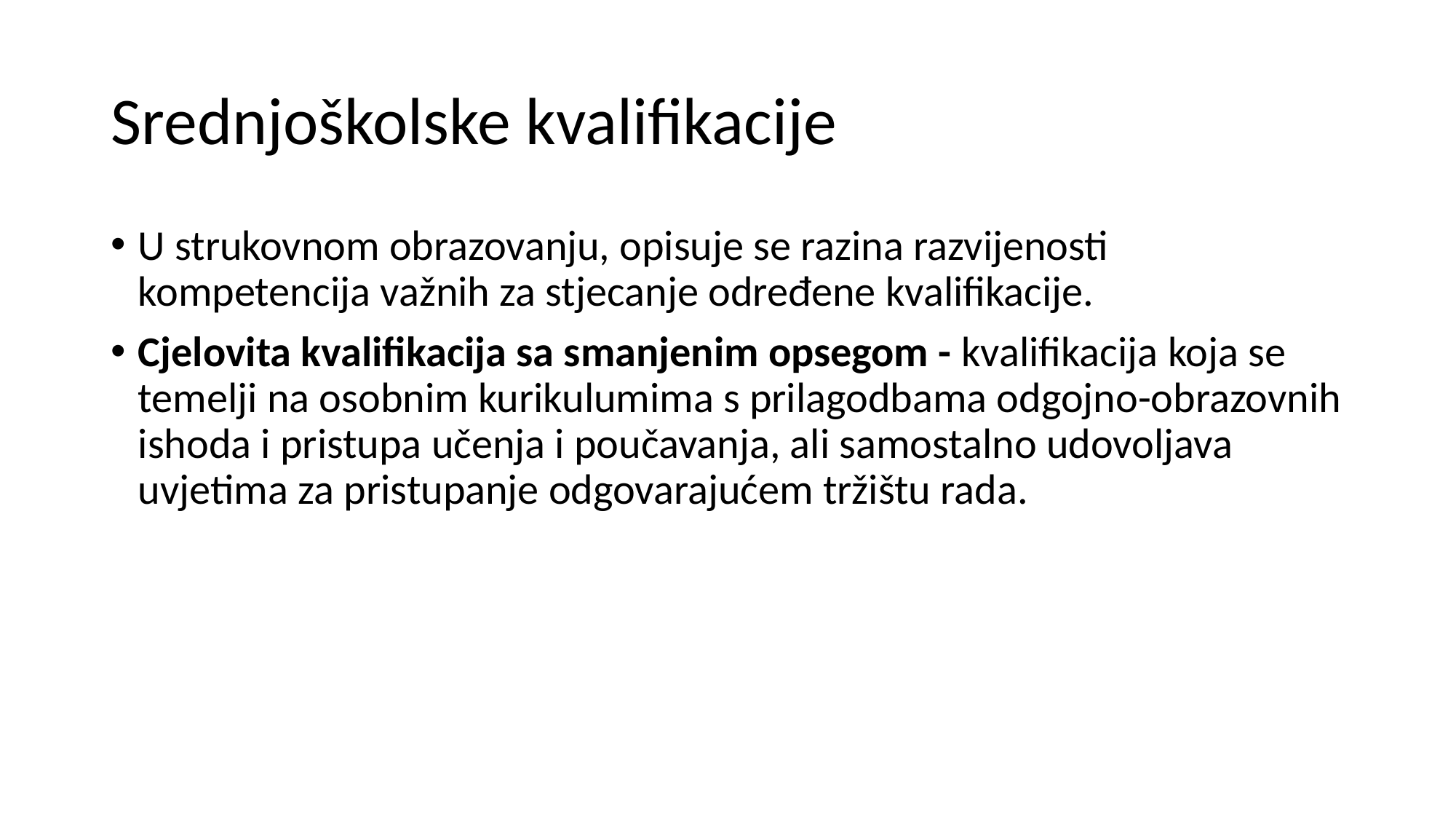

# Srednjoškolske kvalifikacije
U strukovnom obrazovanju, opisuje se razina razvijenosti kompetencija važnih za stjecanje određene kvalifikacije.
Cjelovita kvalifikacija sa smanjenim opsegom - kvaliﬁkacija koja se temelji na osobnim kurikulumima s prilagodbama odgojno-obrazovnih ishoda i pristupa učenja i poučavanja, ali samostalno udovoljava uvjetima za pristupanje odgovarajućem tržištu rada.